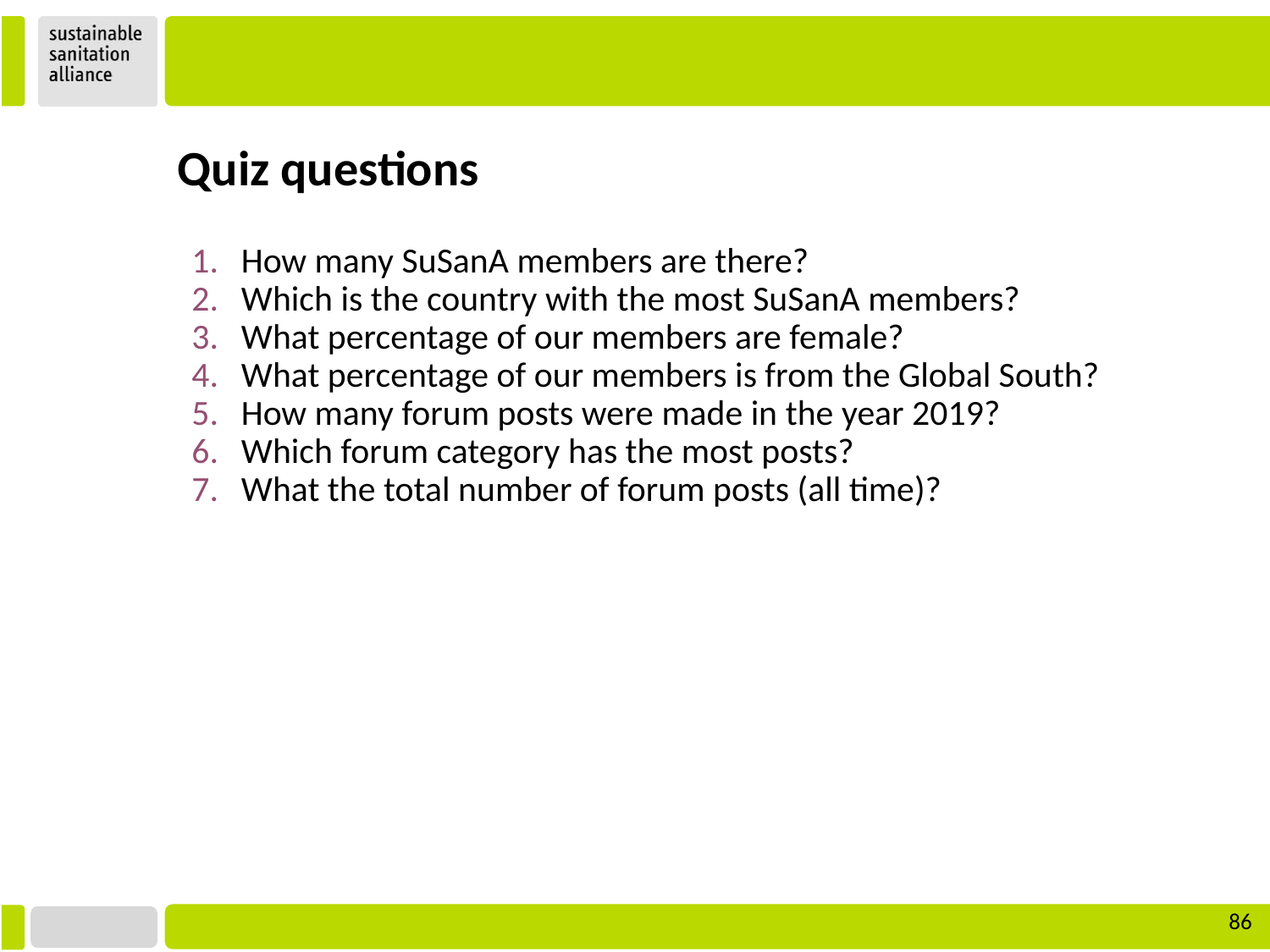

Quiz questions
How many SuSanA members are there?
Which is the country with the most SuSanA members?
What percentage of our members are female?
What percentage of our members is from the Global South?
How many forum posts were made in the year 2019?
Which forum category has the most posts?
What the total number of forum posts (all time)?

86